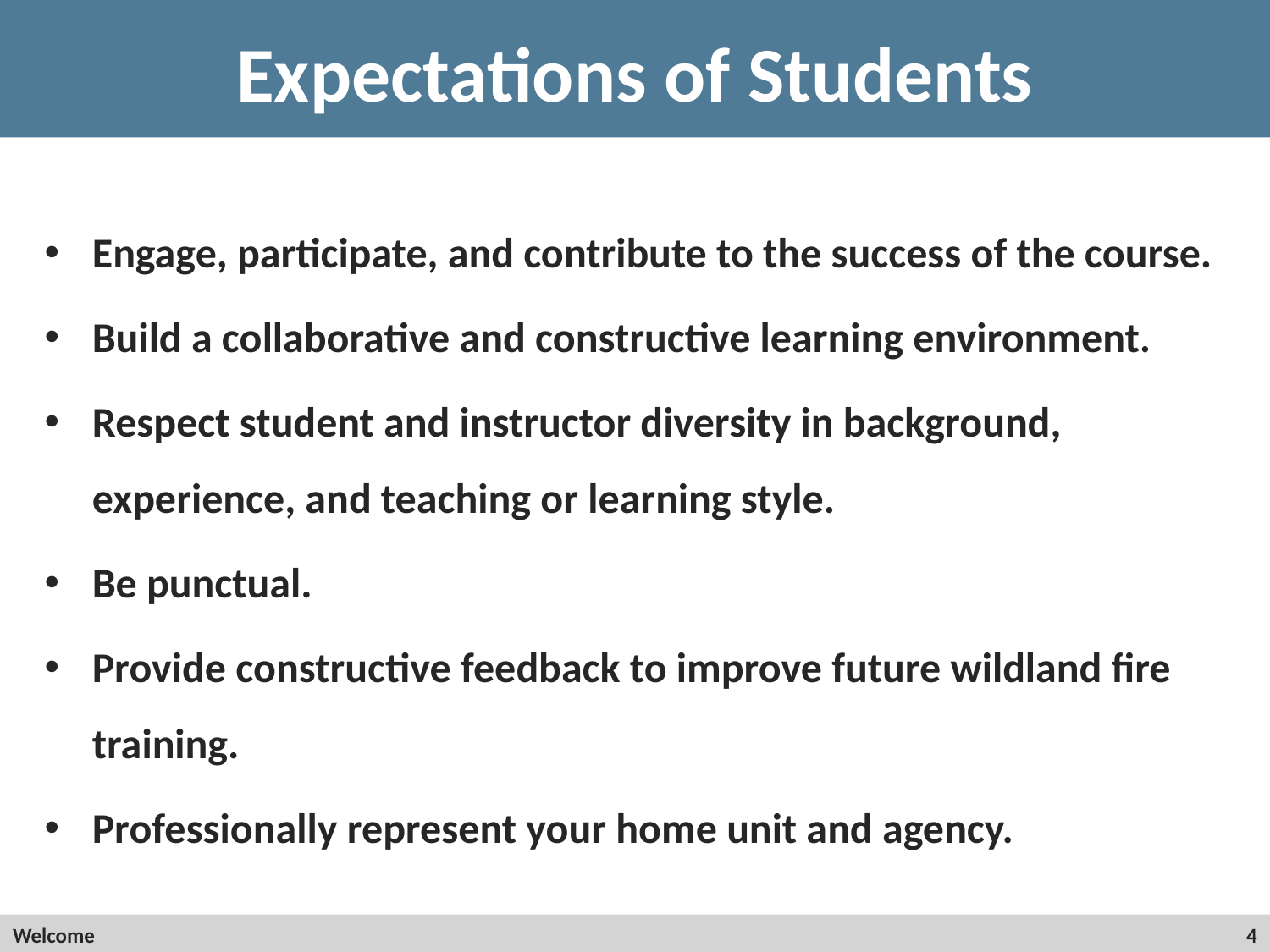

# Expectations of Students
Engage, participate, and contribute to the success of the course.
Build a collaborative and constructive learning environment.
Respect student and instructor diversity in background, experience, and teaching or learning style.
Be punctual.
Provide constructive feedback to improve future wildland fire training.
Professionally represent your home unit and agency.